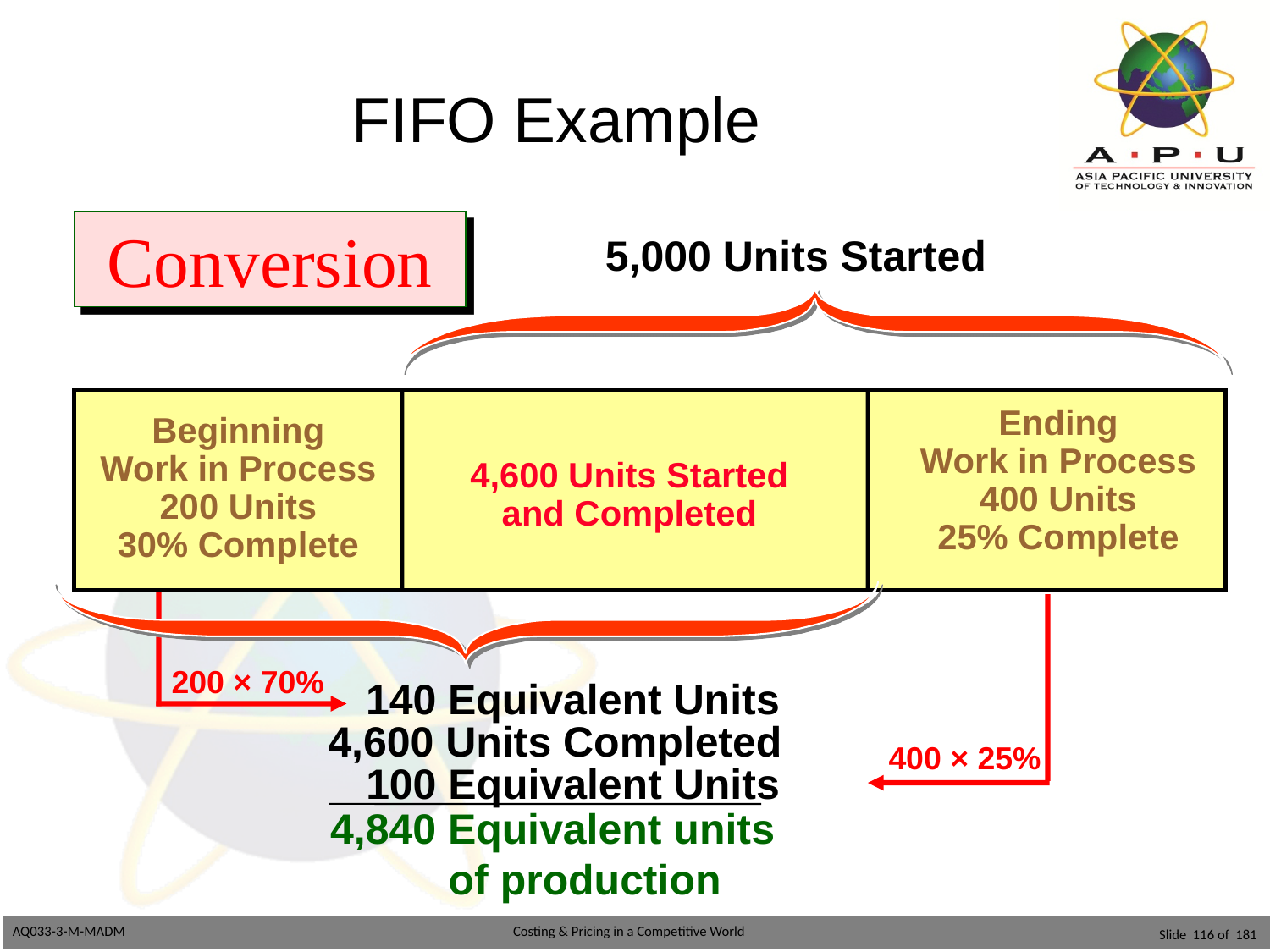

# FIFO Example
Conversion
5,000 Units Started

Ending
Work in Process
400 Units
25% Complete
Beginning
Work in Process
200 Units
30% Complete
4,600 Units Started
and Completed

200 × 70%
   140 Equivalent Units

4,600 Units Completed
400 × 25%
   100 Equivalent Units

4,840 Equivalent units
          of production

Slide  116 of  181